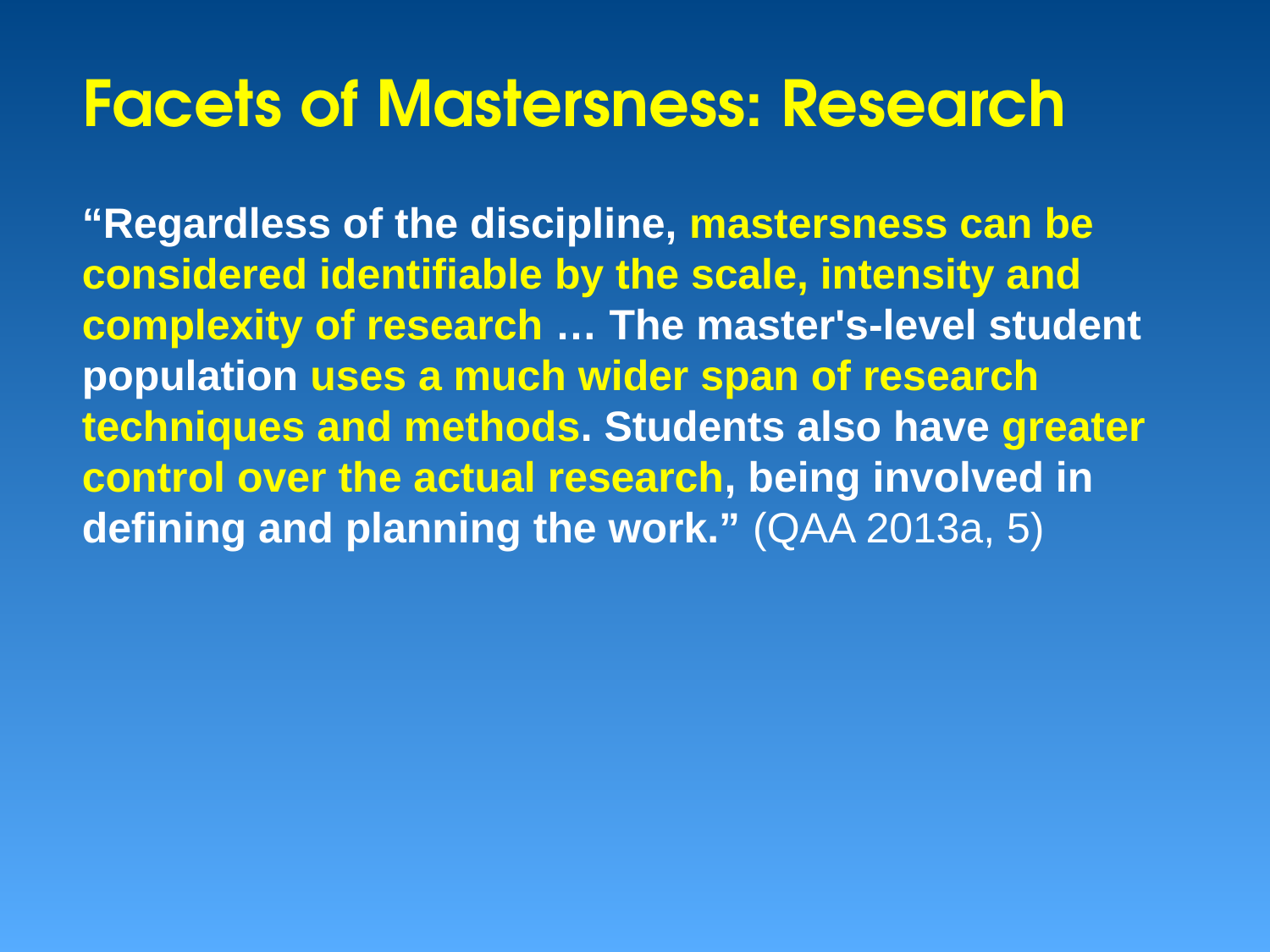

Facets of Mastersness: Research
“Regardless of the discipline, mastersness can be considered identifiable by the scale, intensity and complexity of research … The master's-level student population uses a much wider span of research techniques and methods. Students also have greater control over the actual research, being involved in defining and planning the work.” (QAA 2013a, 5)